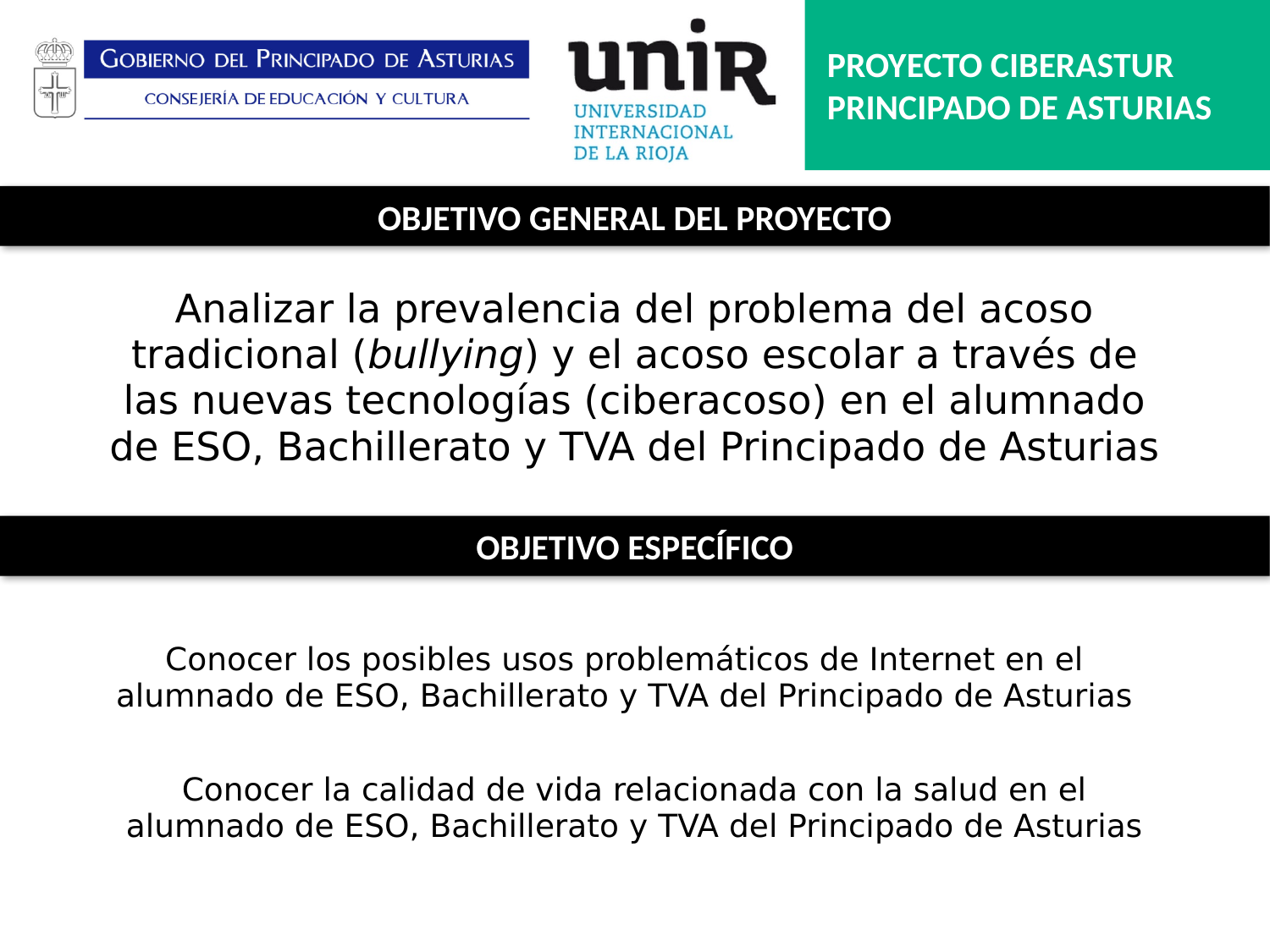

PROYECTO CIBERASTUR
PRINCIPADO DE ASTURIAS
OBJETIVO GENERAL DEL PROYECTO
Analizar la prevalencia del problema del acoso tradicional (bullying) y el acoso escolar a través de las nuevas tecnologías (ciberacoso) en el alumnado de ESO, Bachillerato y TVA del Principado de Asturias
OBJETIVO ESPECÍFICO
Conocer los posibles usos problemáticos de Internet en el alumnado de ESO, Bachillerato y TVA del Principado de Asturias
Conocer la calidad de vida relacionada con la salud en el alumnado de ESO, Bachillerato y TVA del Principado de Asturias